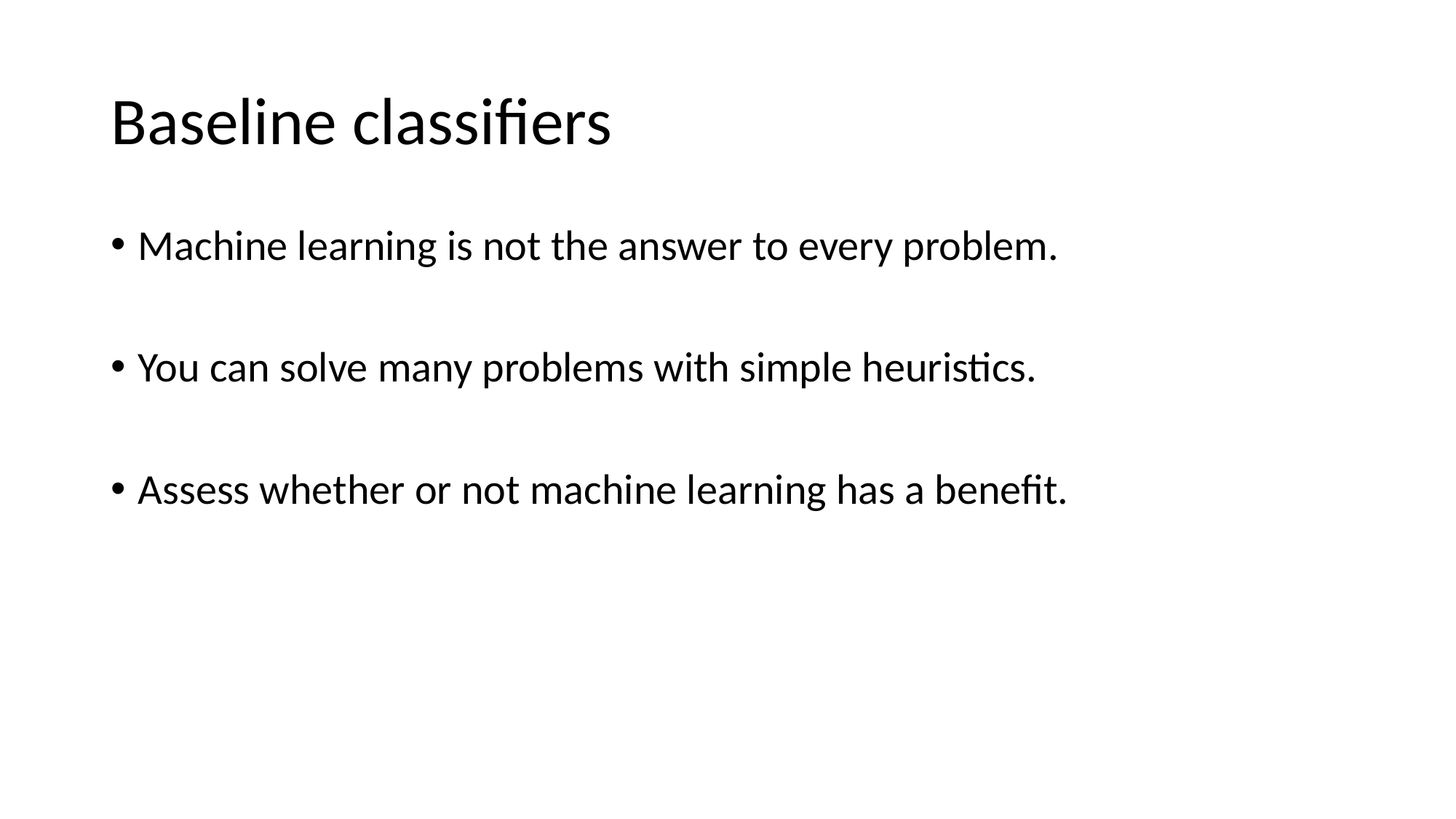

# Baseline classifiers
Machine learning is not the answer to every problem.

You can solve many problems with simple heuristics.

Assess whether or not machine learning has a benefit.